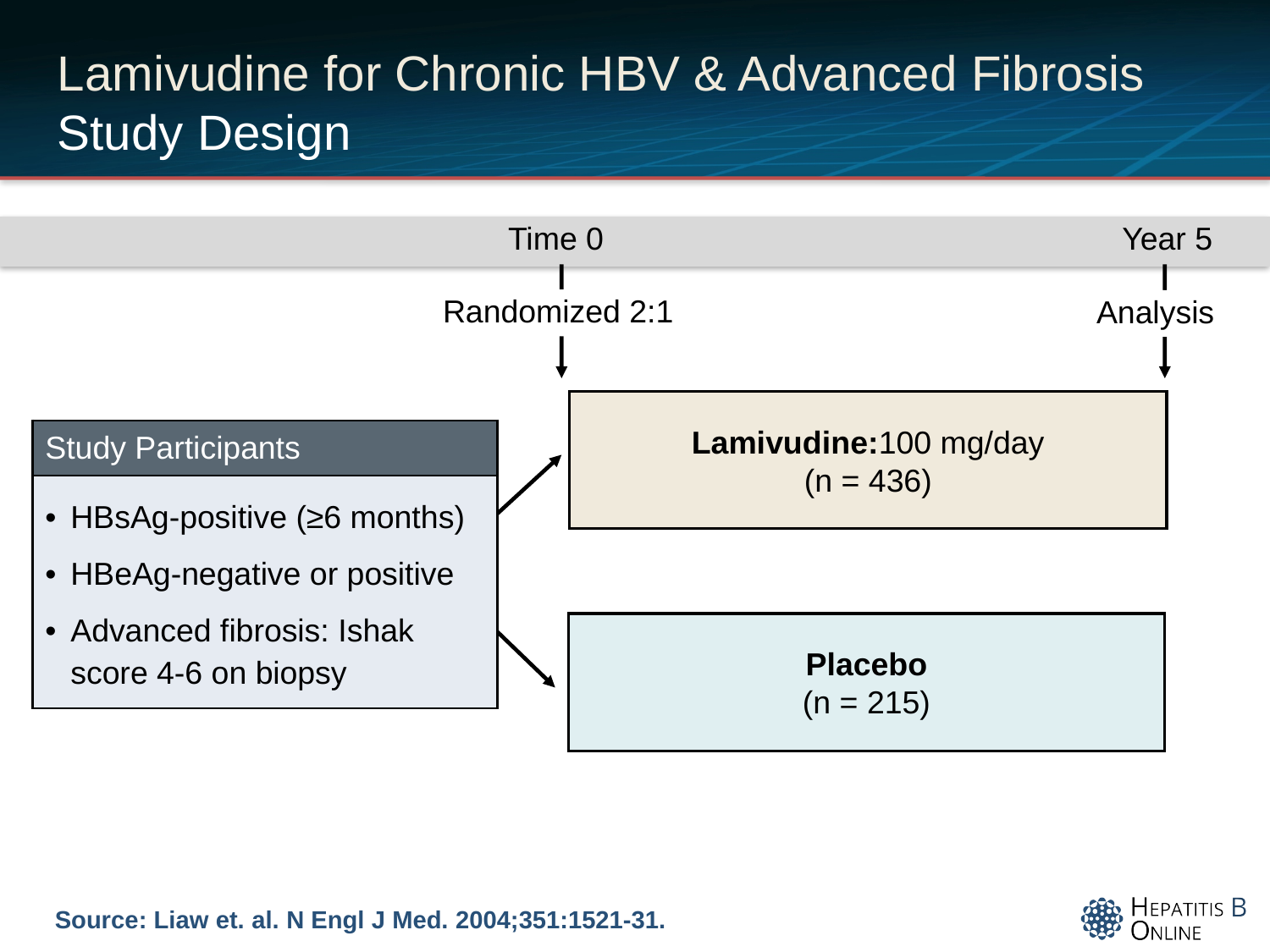

# Lamivudine for Chronic HBV & Advanced Fibrosis Study Design
Time 0
Year 5

Randomized 2:1
Analysis
Lamivudine:100 mg/day
(n = 436)
| Study Participants |
| --- |
| HBsAg-positive (≥6 months) HBeAg-negative or positive Advanced fibrosis: Ishak score 4-6 on biopsy |

Placebo
(n = 215)
Source: Liaw et. al. N Engl J Med. 2004;351:1521-31.